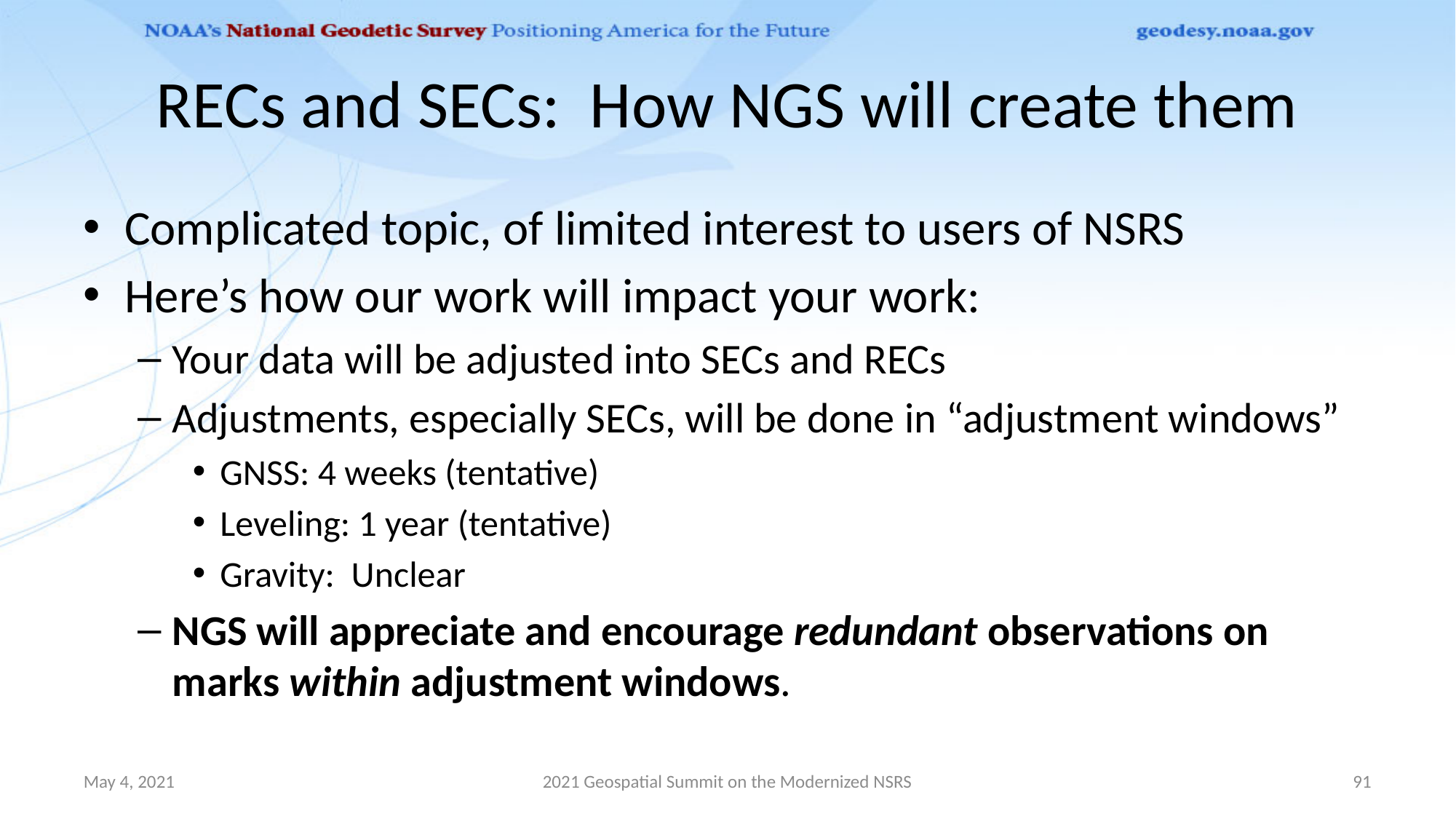

# RECs and SECs:  How NGS will create them
Complicated topic, of limited interest to users of NSRS
Here’s how our work will impact your work:
Your data will be adjusted into SECs and RECs
Adjustments, especially SECs, will be done in “adjustment windows”
GNSS: 4 weeks (tentative)
Leveling: 1 year (tentative)
Gravity:  Unclear
NGS will appreciate and encourage redundant observations on marks within adjustment windows.
May 4, 2021
2021 Geospatial Summit on the Modernized NSRS
91